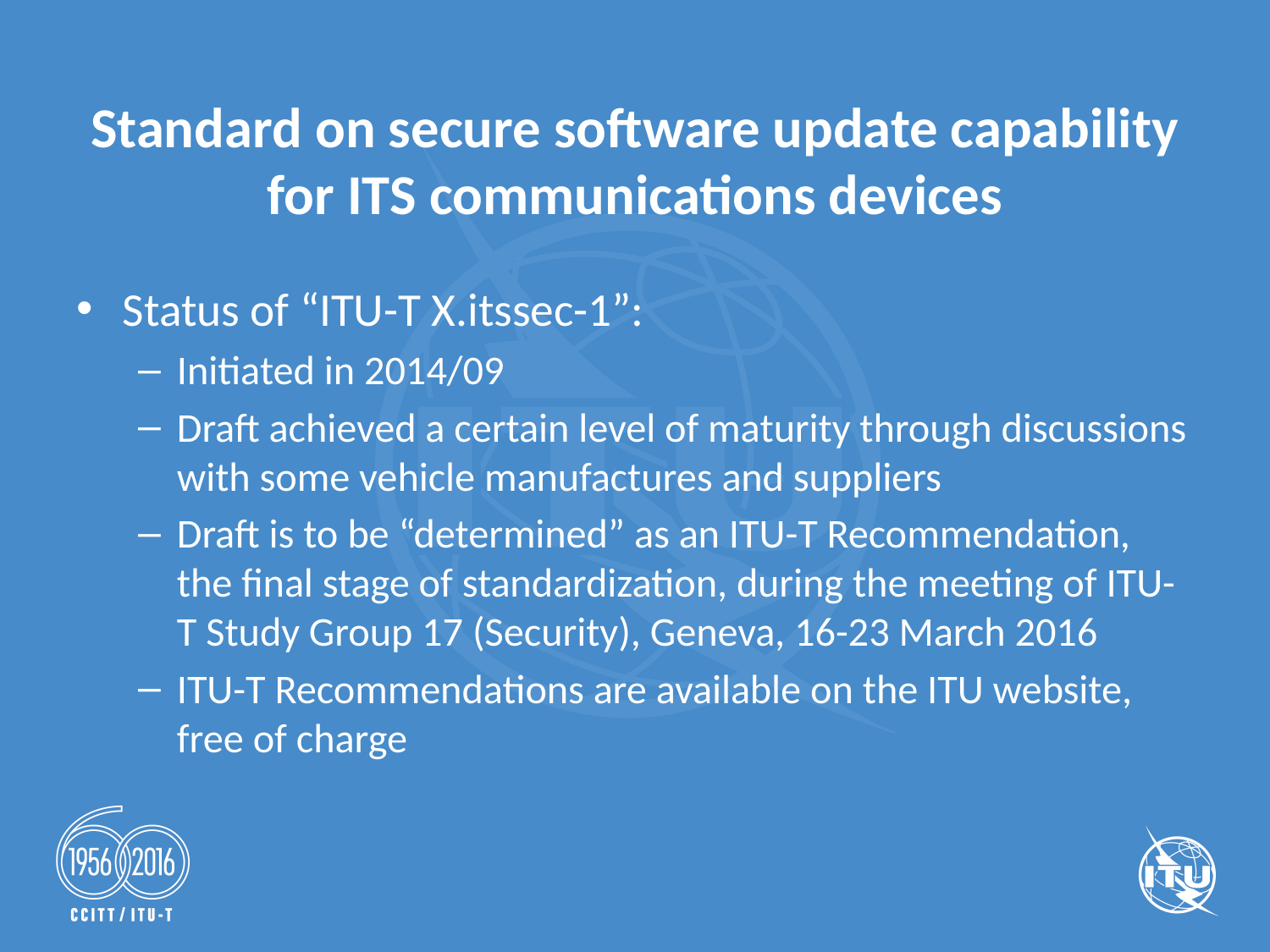

# Standard on secure software update capability for ITS communications devices
Status of “ITU-T X.itssec-1”:
Initiated in 2014/09
Draft achieved a certain level of maturity through discussions with some vehicle manufactures and suppliers
Draft is to be “determined” as an ITU-T Recommendation, the final stage of standardization, during the meeting of ITU-T Study Group 17 (Security), Geneva, 16-23 March 2016
ITU-T Recommendations are available on the ITU website, free of charge